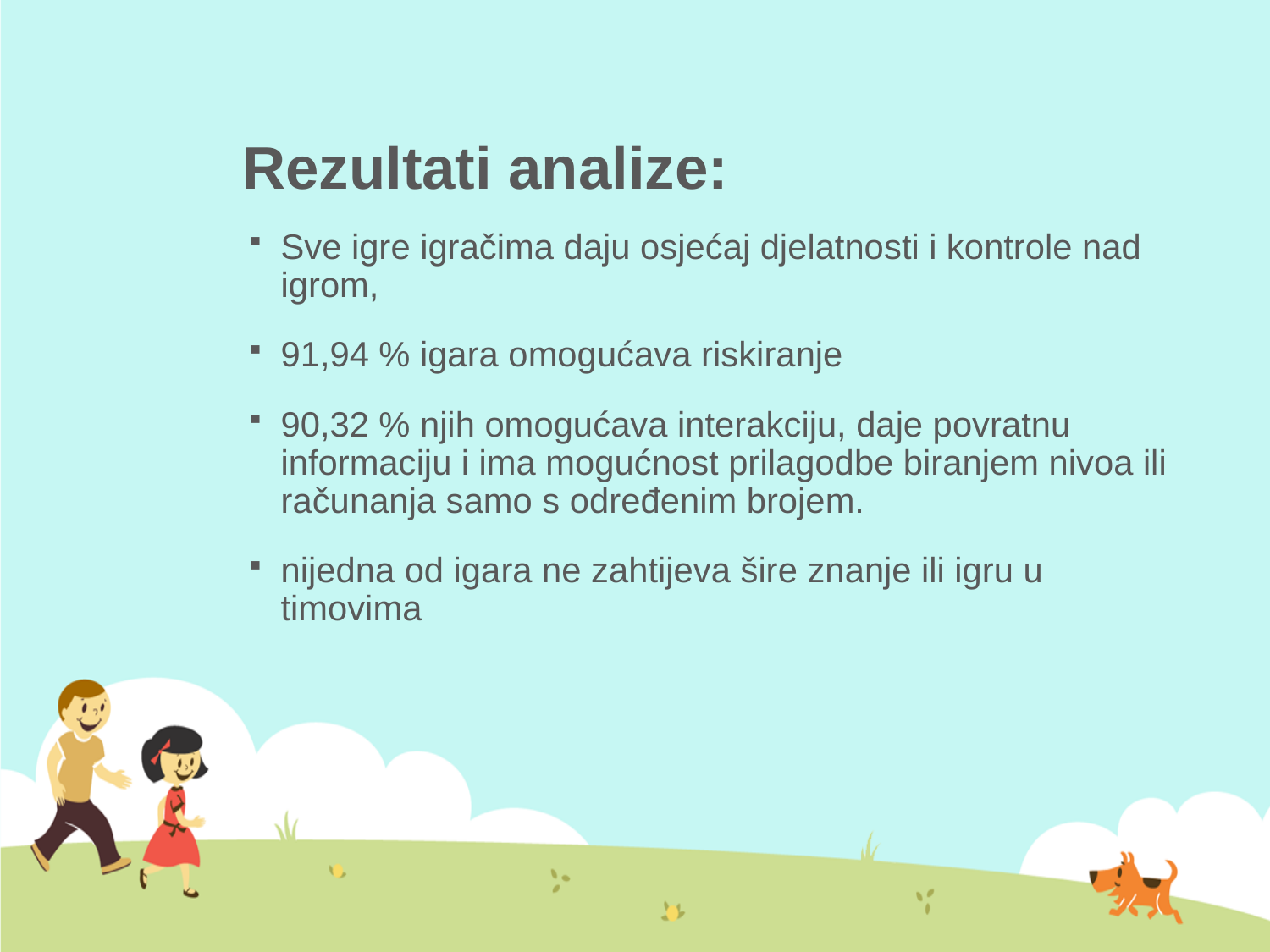

# Rezultati analize:
Sve igre igračima daju osjećaj djelatnosti i kontrole nad igrom,
91,94 % igara omogućava riskiranje
90,32 % njih omogućava interakciju, daje povratnu informaciju i ima mogućnost prilagodbe biranjem nivoa ili računanja samo s određenim brojem.
nijedna od igara ne zahtijeva šire znanje ili igru u timovima